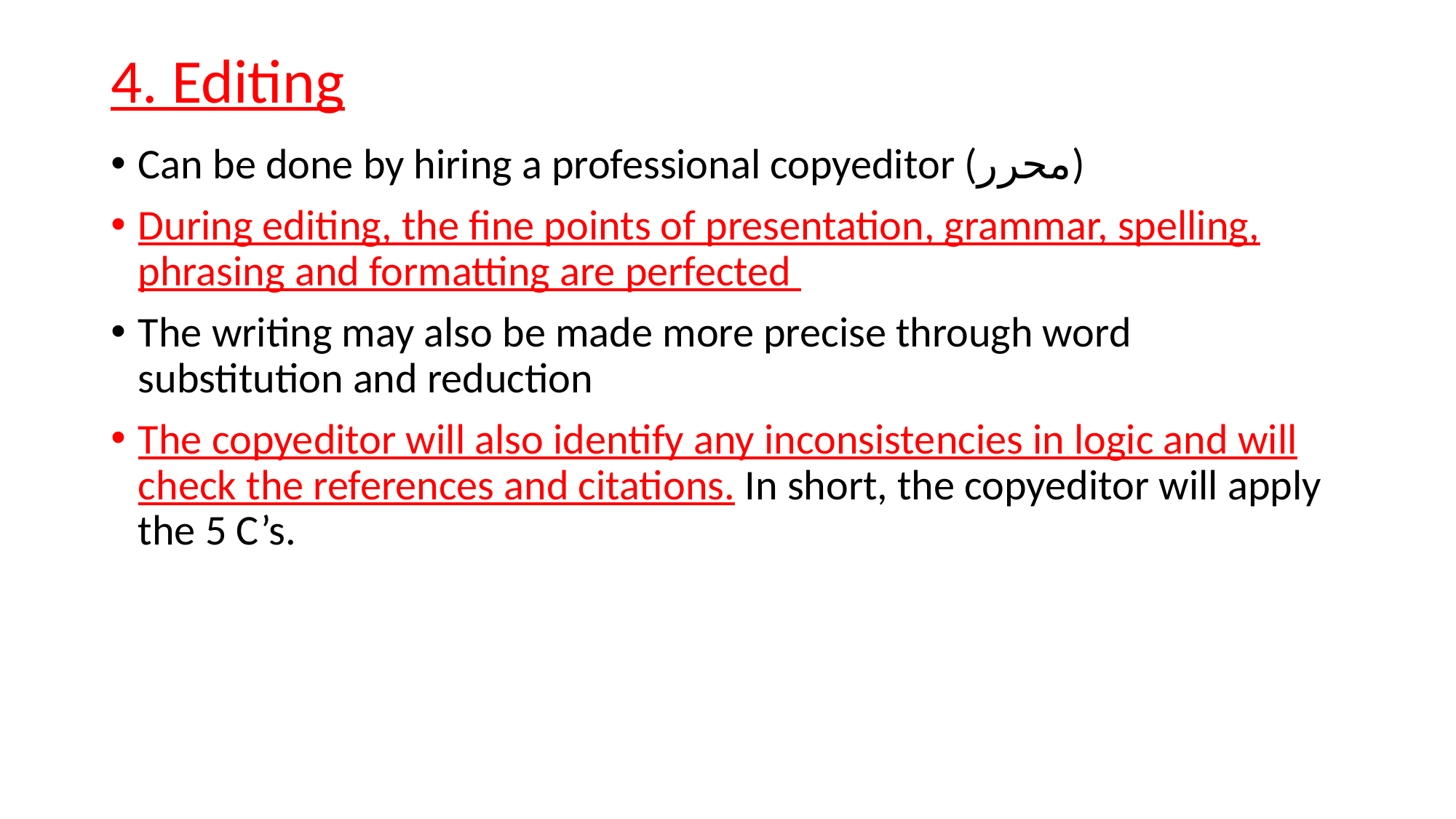

# 4. Editing
Can be done by hiring a professional copyeditor (محرر)
During editing, the fine points of presentation, grammar, spelling, phrasing and formatting are perfected
The writing may also be made more precise through word substitution and reduction
The copyeditor will also identify any inconsistencies in logic and will check the references and citations. In short, the copyeditor will apply the 5 C’s.